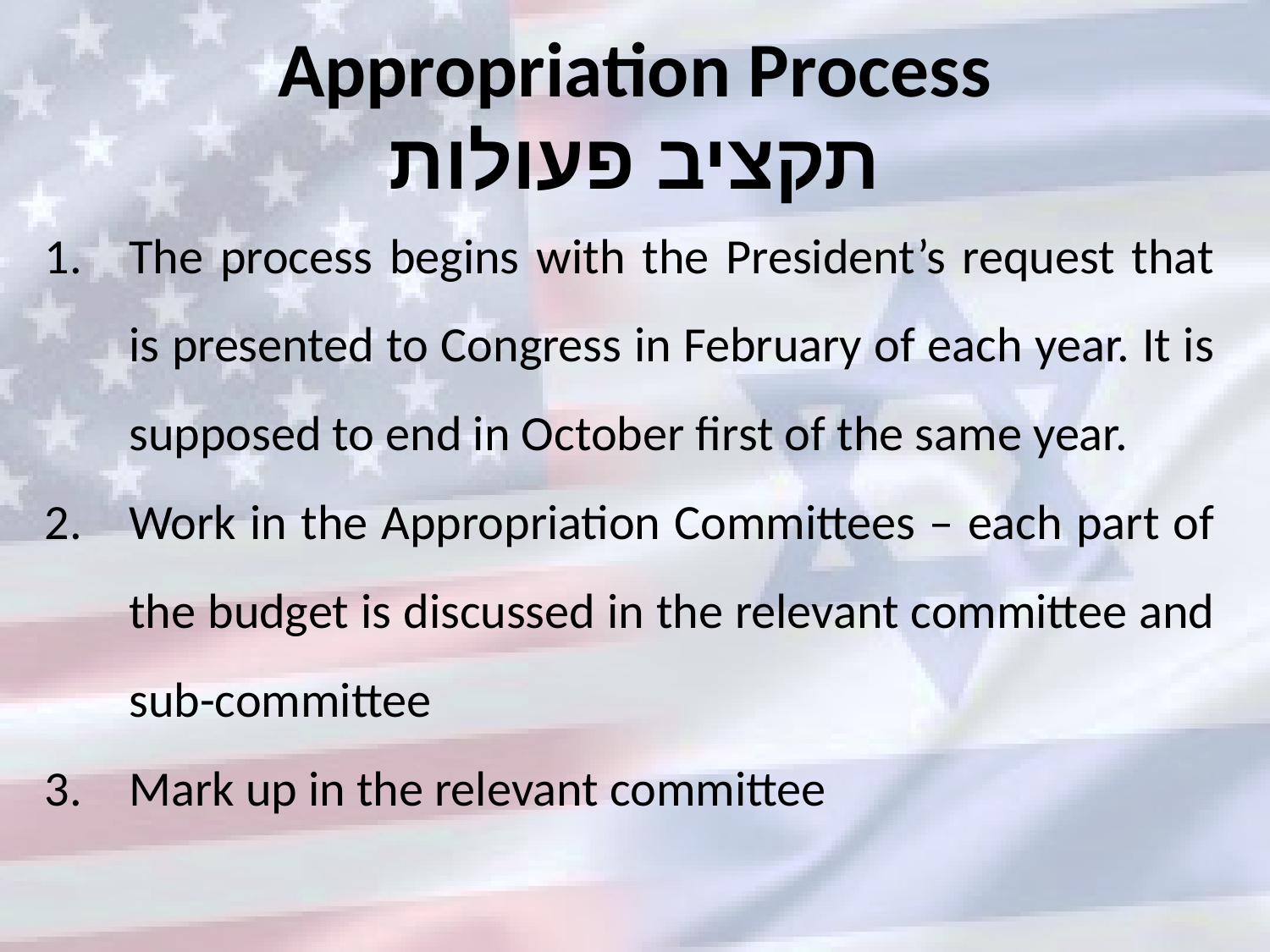

# Appropriation Process תקציב פעולות
The process begins with the President’s request that is presented to Congress in February of each year. It is supposed to end in October first of the same year.
Work in the Appropriation Committees – each part of the budget is discussed in the relevant committee and sub-committee
Mark up in the relevant committee